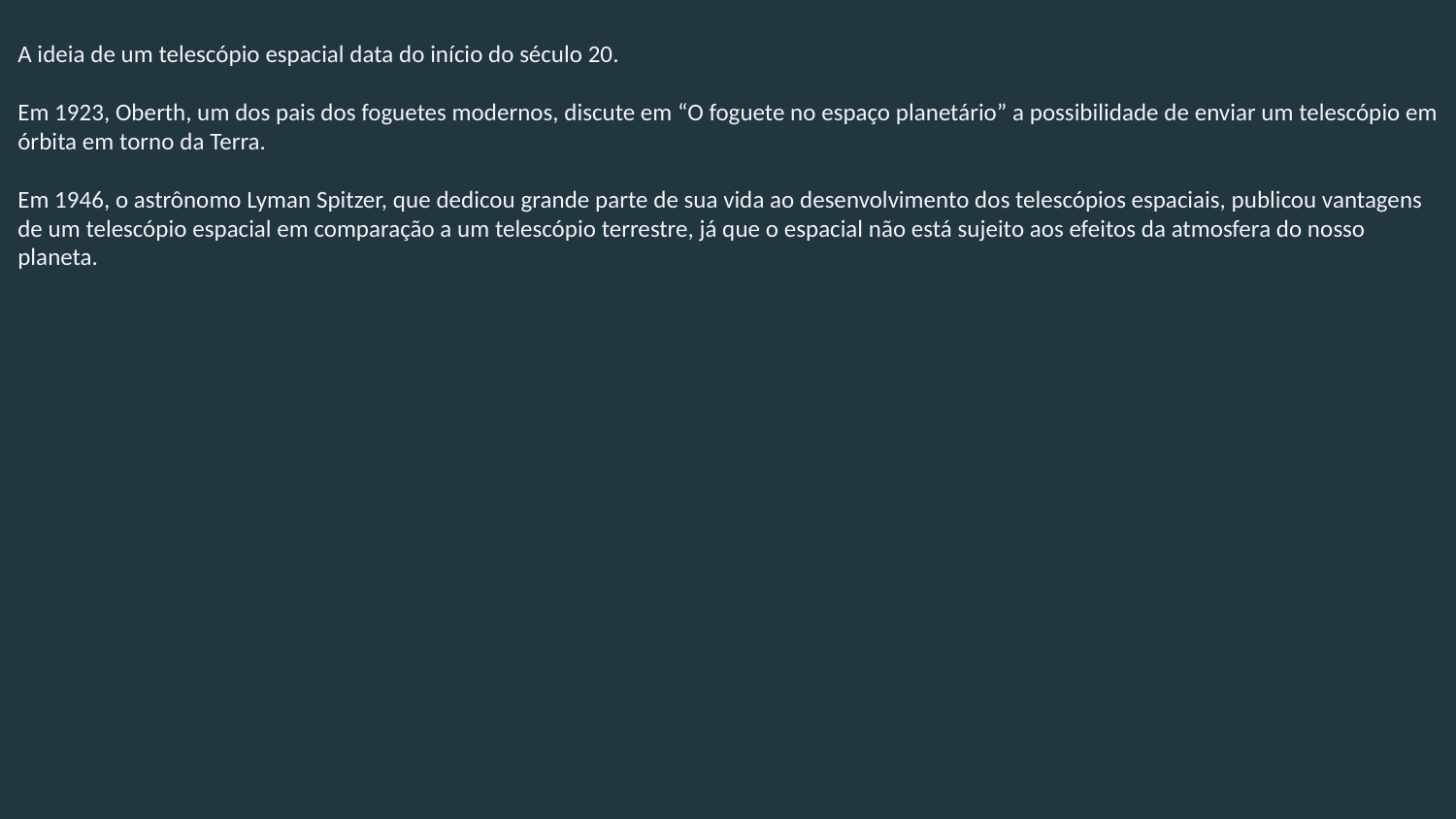

A ideia de um telescópio espacial data do início do século 20.

Em 1923, Oberth, um dos pais dos foguetes modernos, discute em “O foguete no espaço planetário” a possibilidade de enviar um telescópio em órbita em torno da Terra.

Em 1946, o astrônomo Lyman Spitzer, que dedicou grande parte de sua vida ao desenvolvimento dos telescópios espaciais, publicou vantagens de um telescópio espacial em comparação a um telescópio terrestre, já que o espacial não está sujeito aos efeitos da atmosfera do nosso planeta.